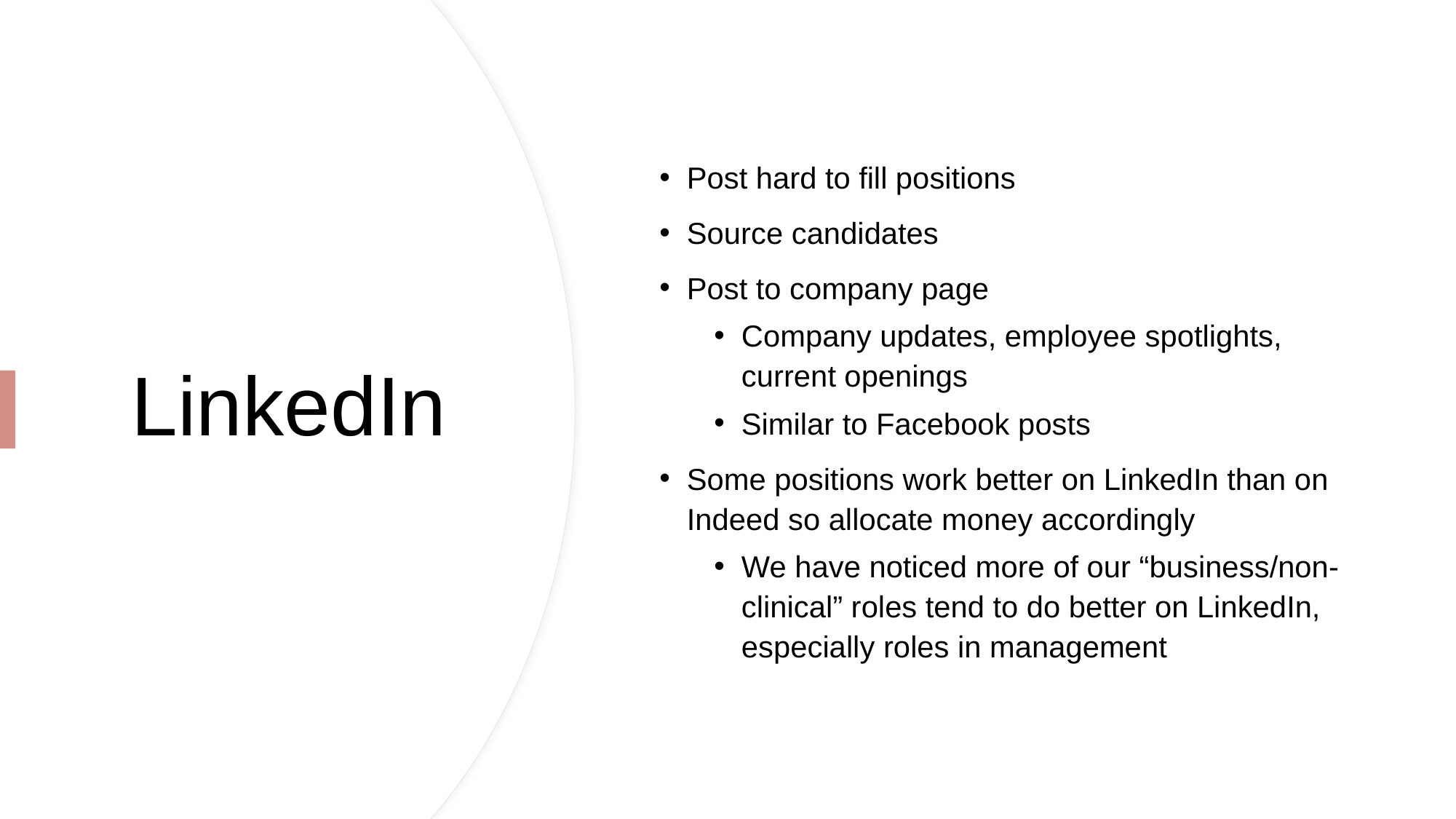

Post hard to fill positions
Source candidates
Post to company page
Company updates, employee spotlights, current openings
Similar to Facebook posts
Some positions work better on LinkedIn than on Indeed so allocate money accordingly
We have noticed more of our “business/non-clinical” roles tend to do better on LinkedIn, especially roles in management
# LinkedIn